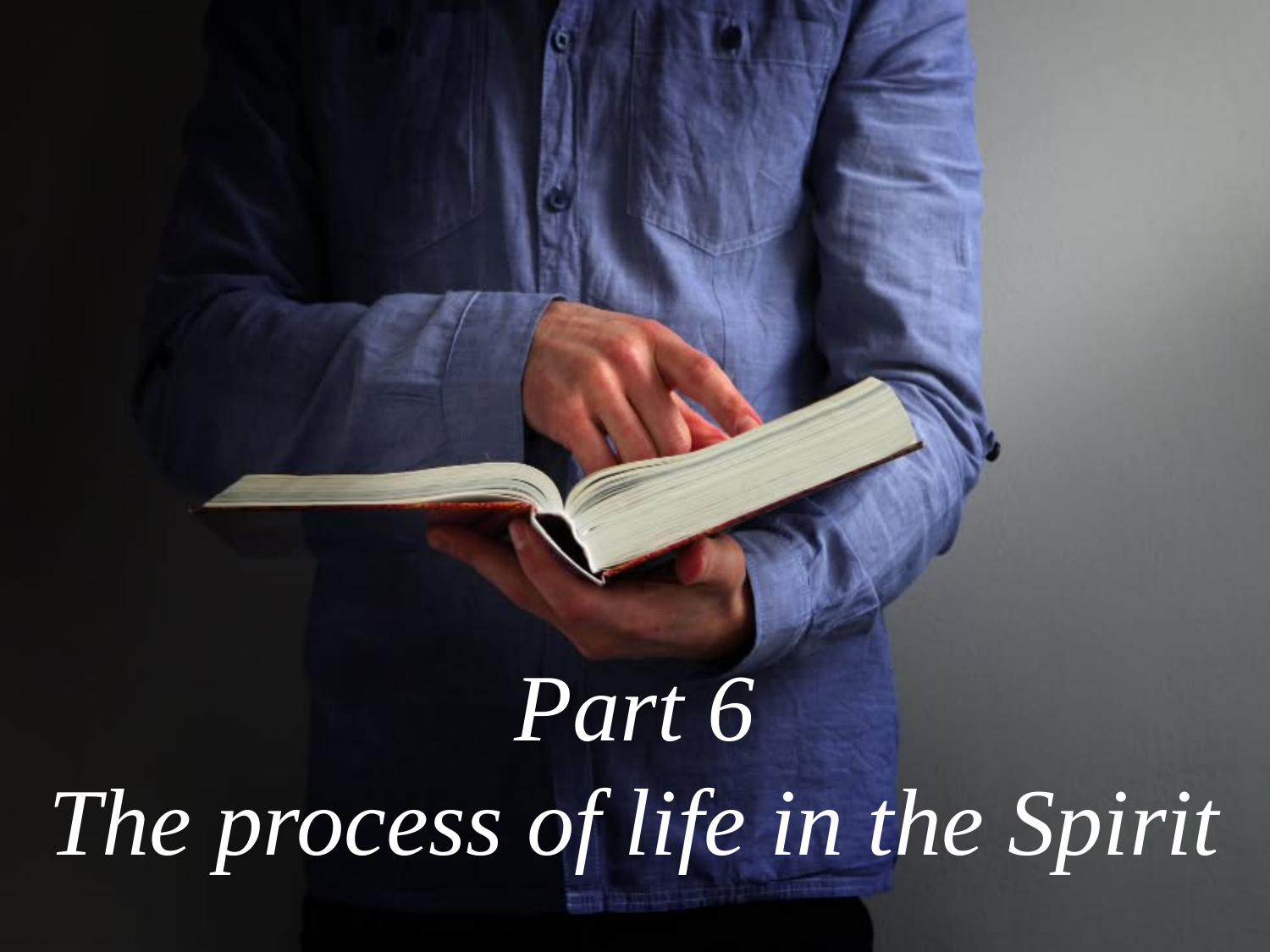

Part 6
The process of life in the Spirit